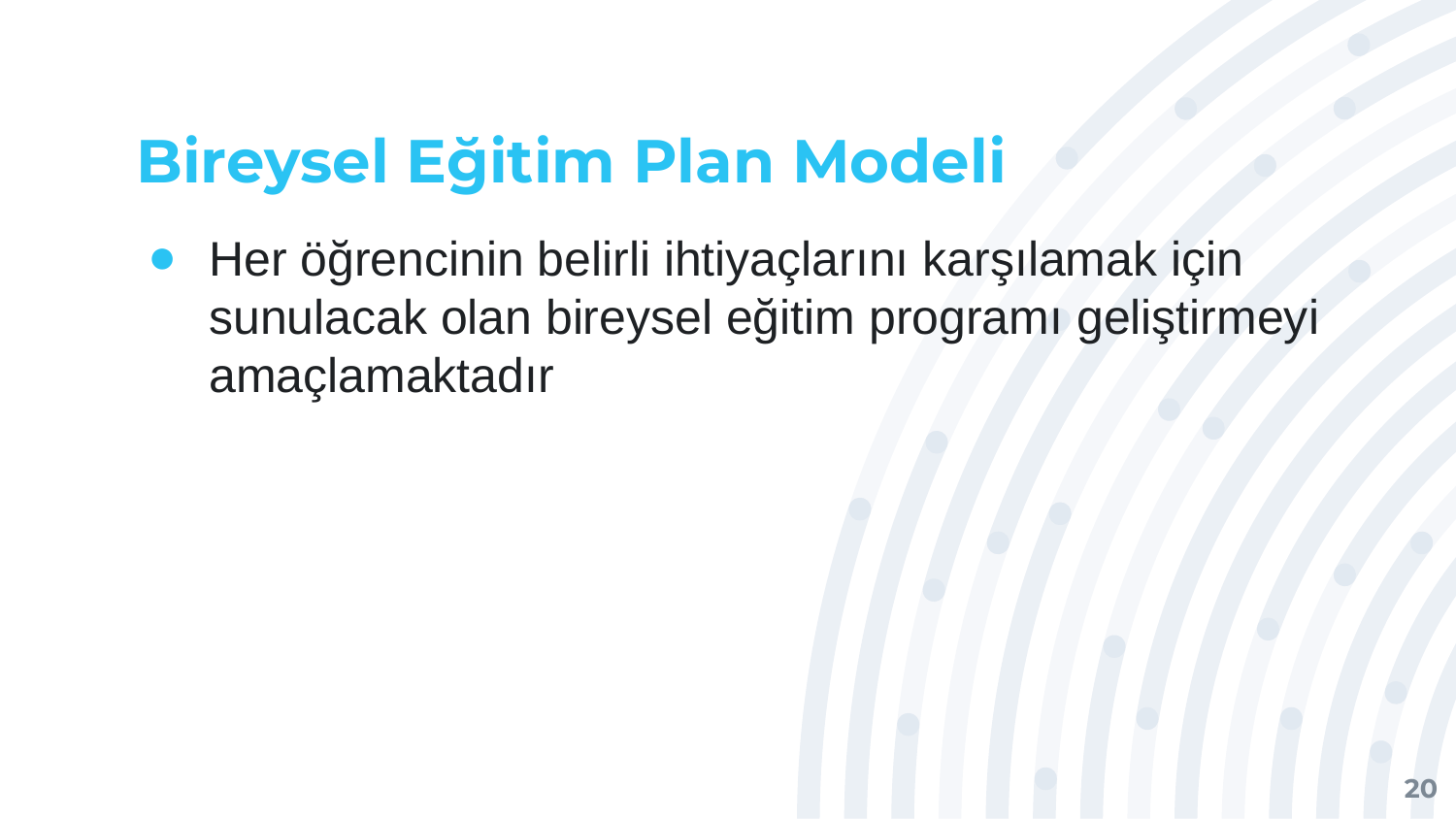

# Bireysel Eğitim Plan Modeli
Her öğrencinin belirli ihtiyaçlarını karşılamak için sunulacak olan bireysel eğitim programı geliştirmeyi amaçlamaktadır

20